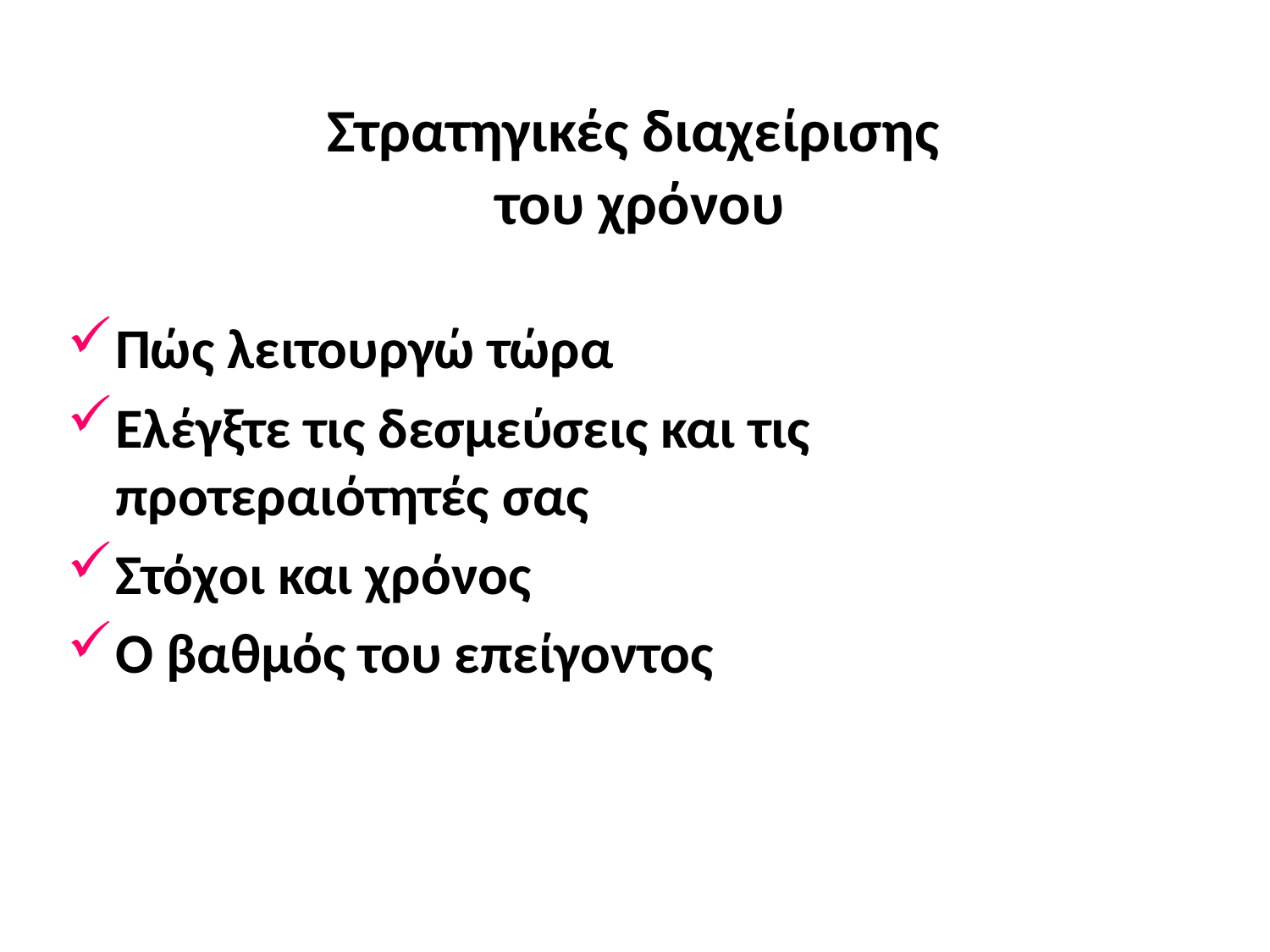

# Στρατηγικές διαχείρισης του χρόνου
Πώς λειτουργώ τώρα
Ελέγξτε τις δεσμεύσεις και τις προτεραιότητές σας
Στόχοι και χρόνος
Ο βαθμός του επείγοντος